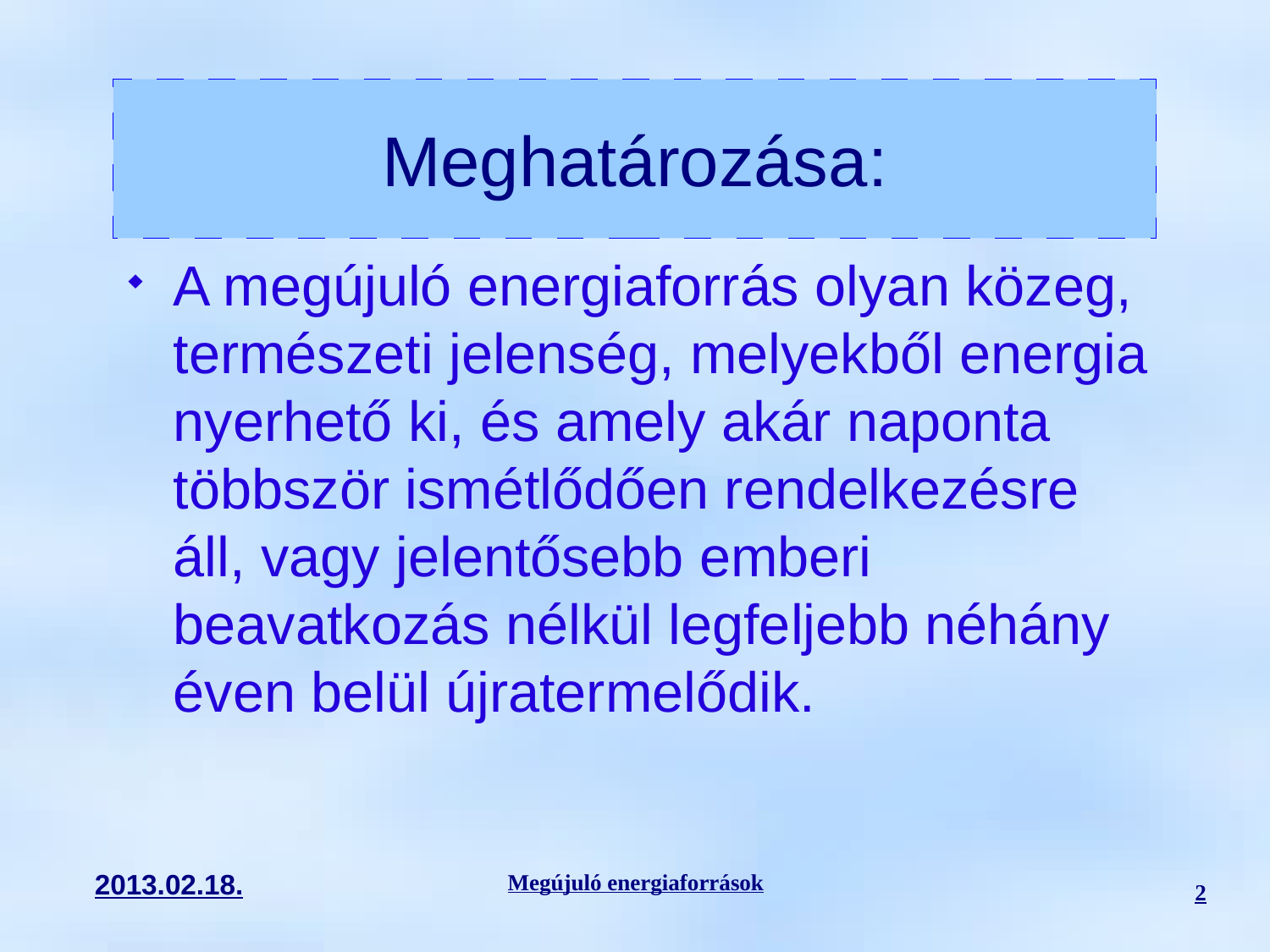

Meghatározása:
A megújuló energiaforrás olyan közeg, természeti jelenség, melyekből energia nyerhető ki, és amely akár naponta többször ismétlődően rendelkezésre áll, vagy jelentősebb emberi beavatkozás nélkül legfeljebb néhány éven belül újratermelődik.
Megújuló energiaforrások
2